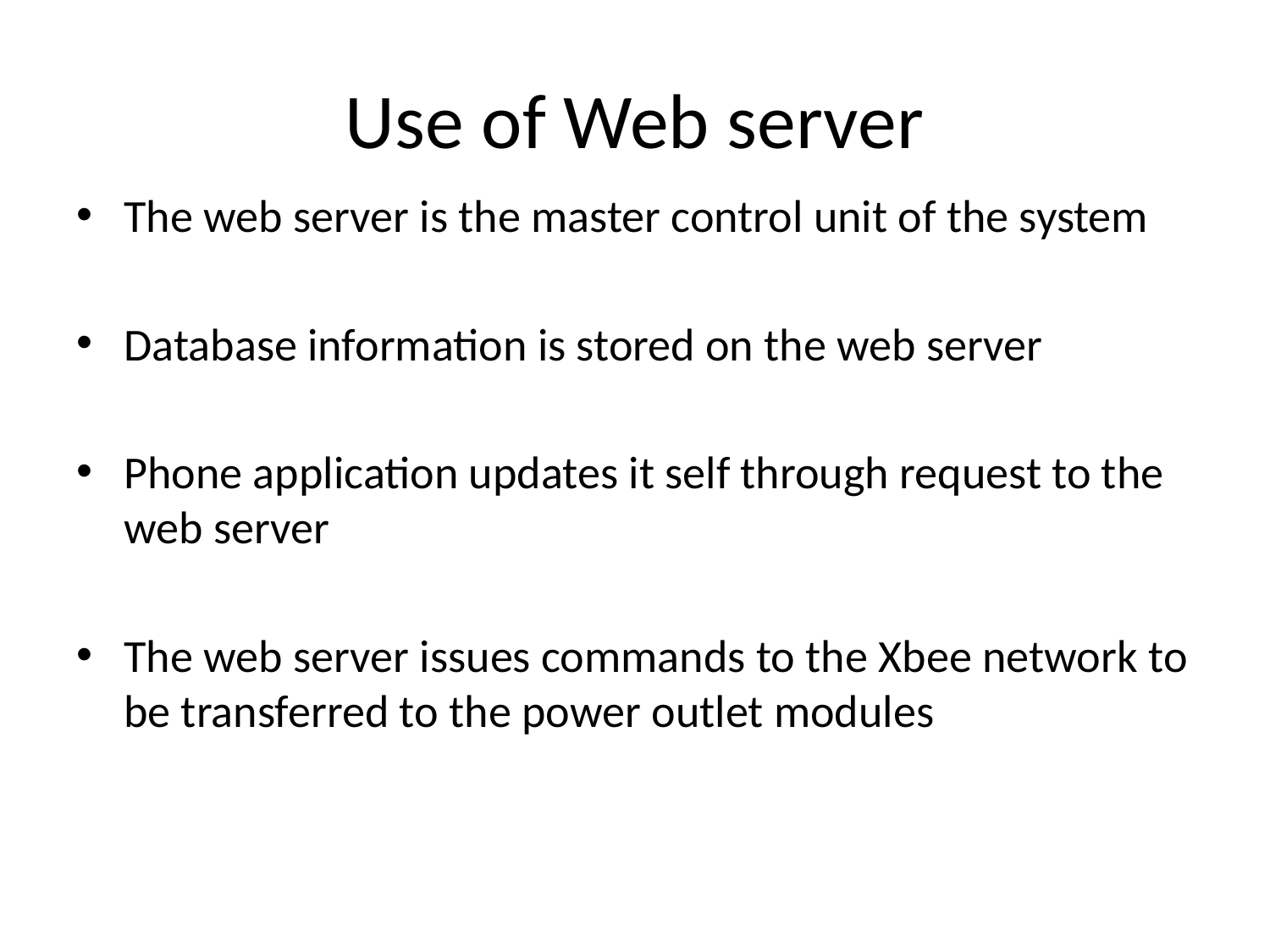

# Use of Web server
The web server is the master control unit of the system

Database information is stored on the web server

Phone application updates it self through request to the web server

The web server issues commands to the Xbee network to be transferred to the power outlet modules